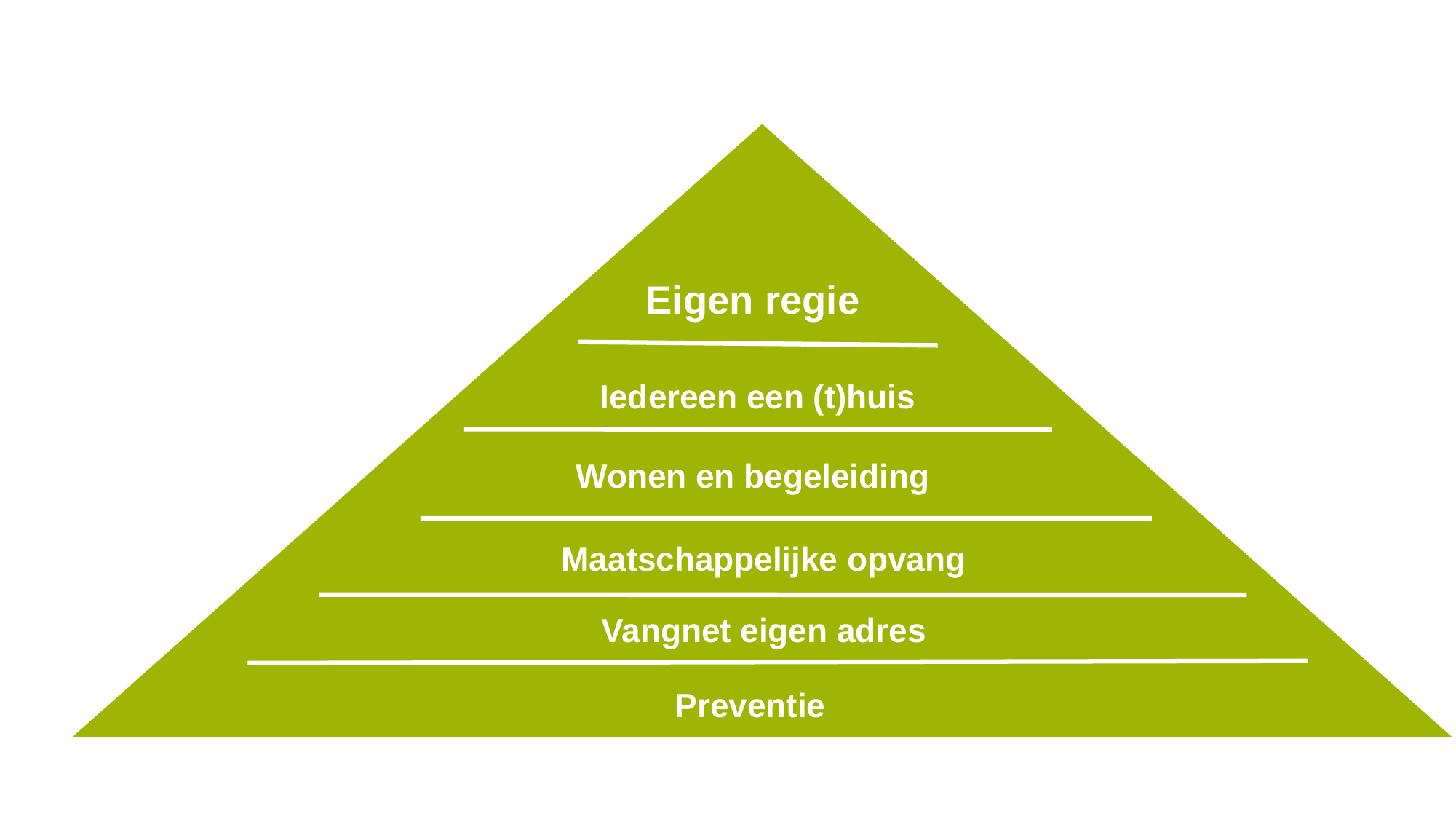

Eigen regie

Iedereen een (t)huis

Wonen en begeleiding

Maatschappelijke opvang

Vangnet eigen adres

Preventie